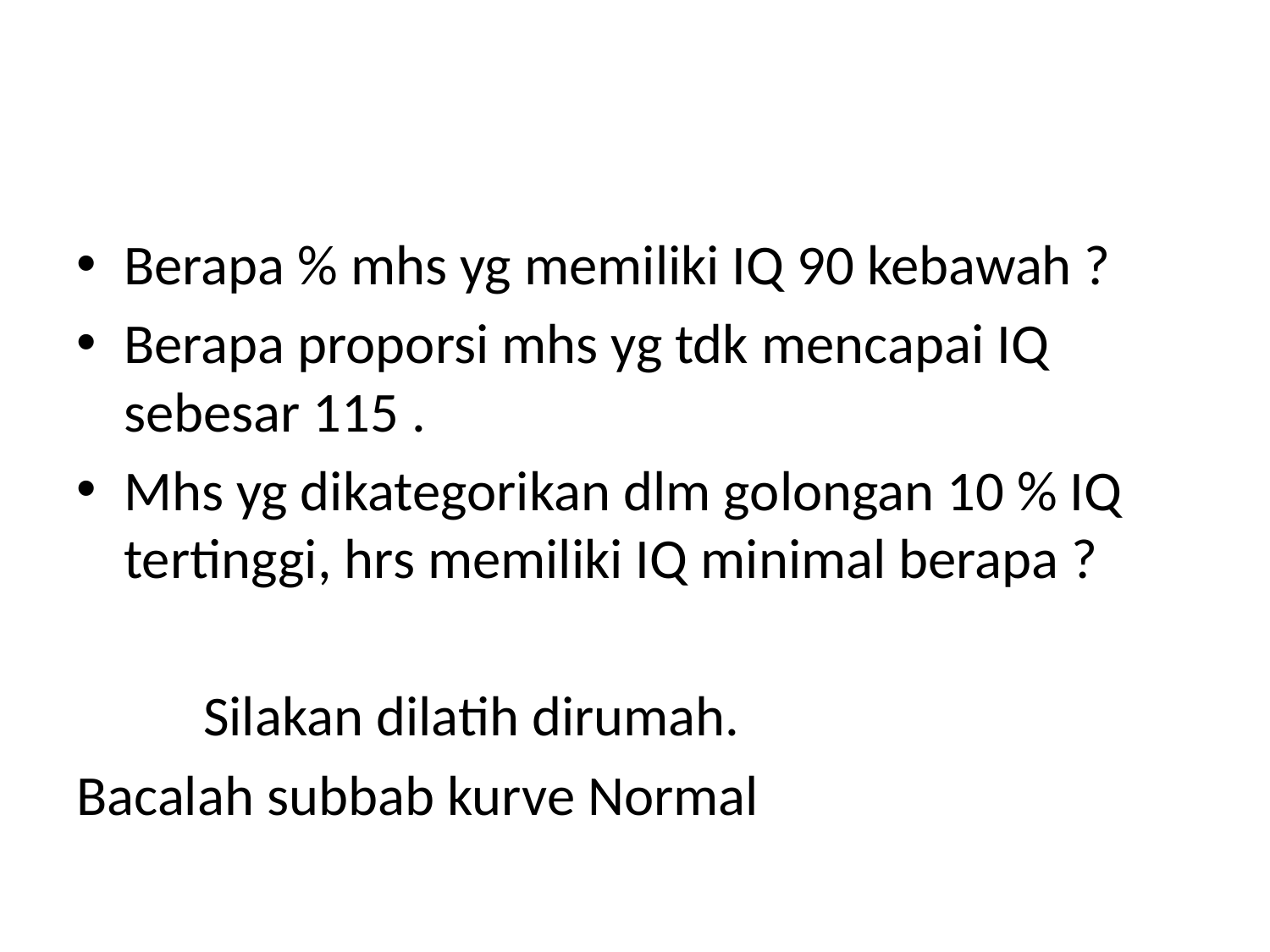

#
Berapa % mhs yg memiliki IQ 90 kebawah ?
Berapa proporsi mhs yg tdk mencapai IQ  sebesar 115 .
Mhs yg dikategorikan dlm golongan 10 % IQ tertinggi, hrs memiliki IQ minimal berapa ?

	Silakan dilatih dirumah.
Bacalah subbab kurve Normal